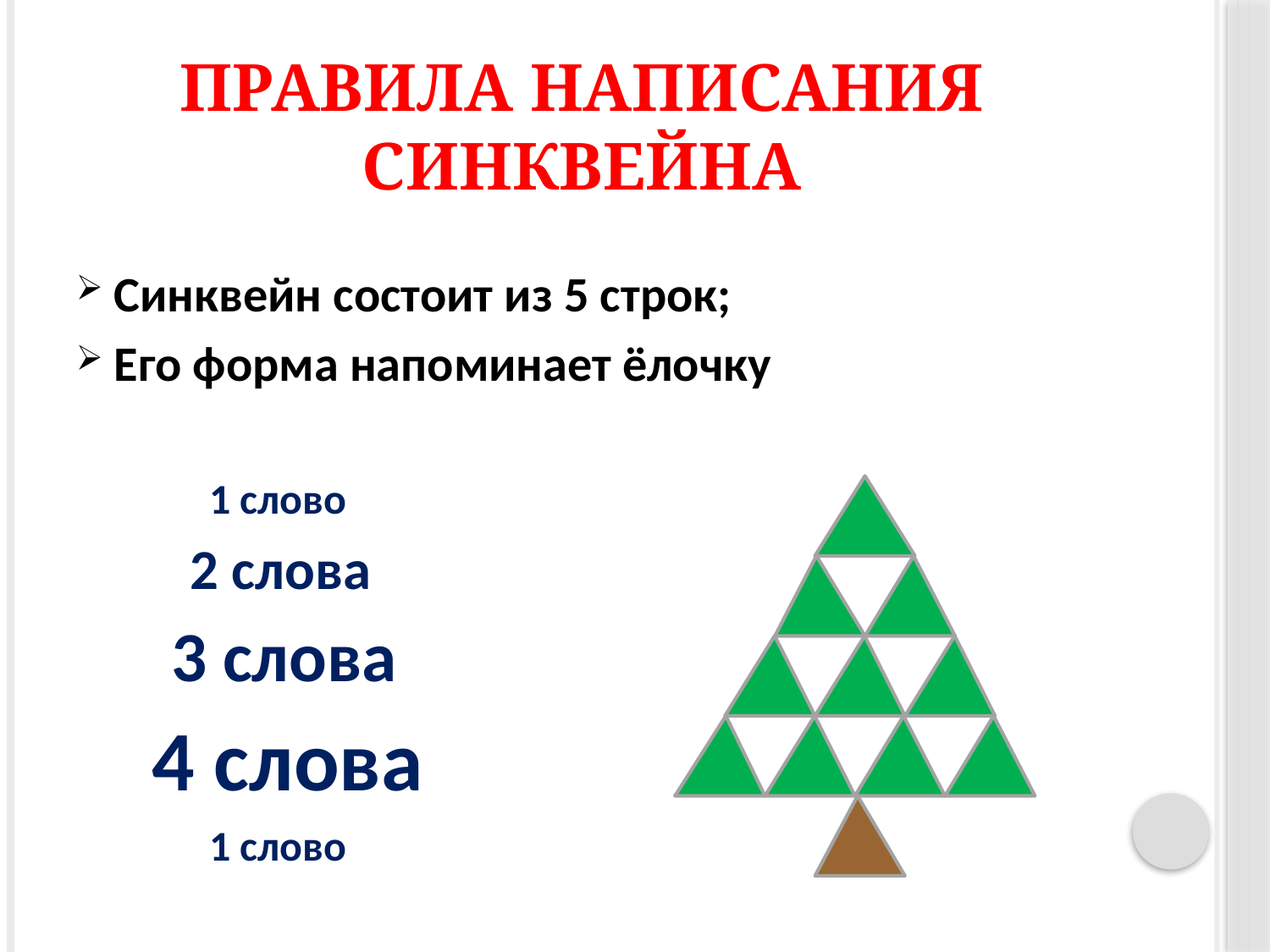

# Правила написания синквейна
Синквейн состоит из 5 строк;
Его форма напоминает ёлочку

              1 слово
         2 слова
      3 слова
    4 слова
              1 слово